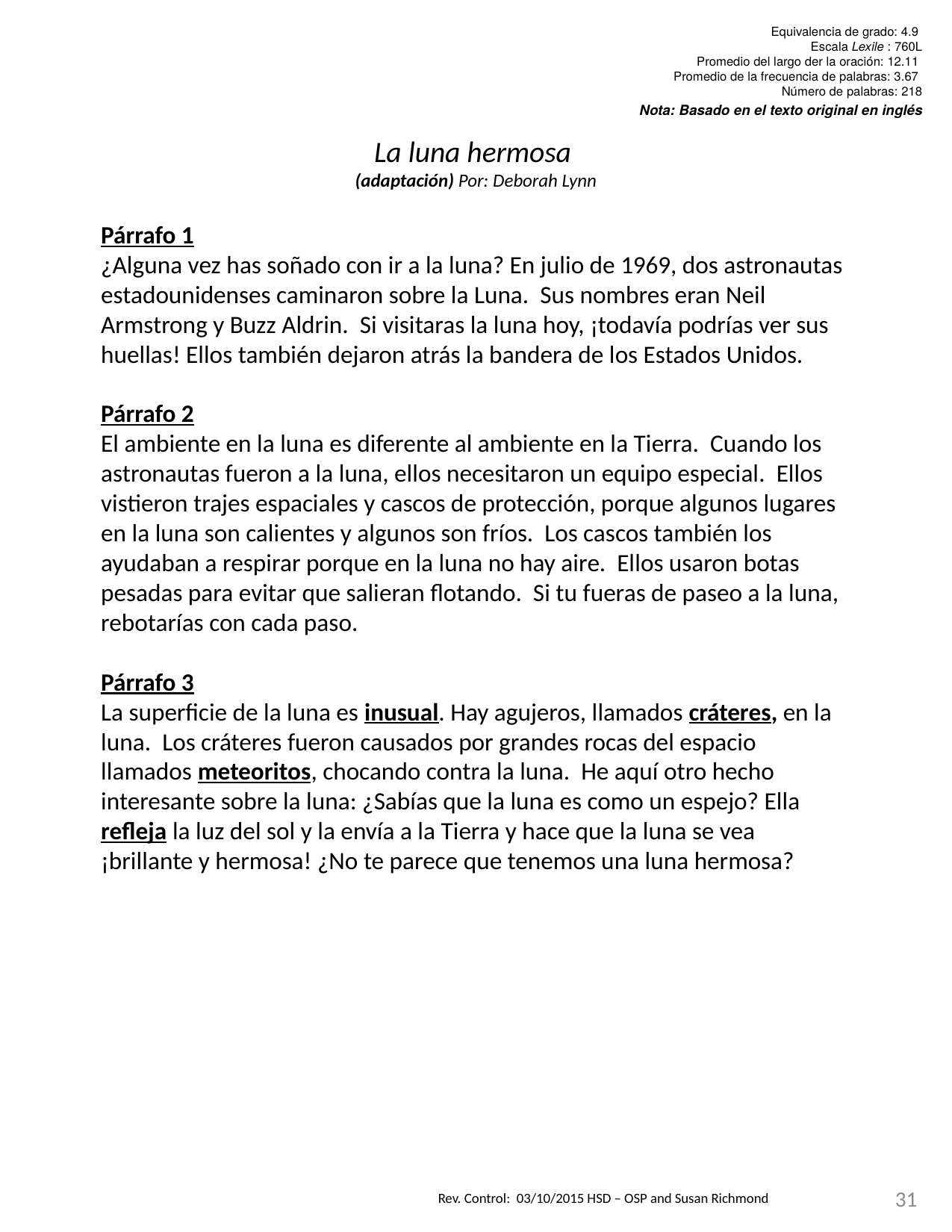

Equivalencia de grado: 4.9
Escala Lexile : 760L
Promedio del largo der la oración: 12.11
Promedio de la frecuencia de palabras: 3.67
Número de palabras: 218
Nota: Basado en el texto original en inglés

La luna hermosa
(adaptación) Por: Deborah Lynn

Párrafo 1
¿Alguna vez has soñado con ir a la luna? En julio de 1969, dos astronautas estadounidenses caminaron sobre la Luna.  Sus nombres eran Neil Armstrong y Buzz Aldrin.  Si visitaras la luna hoy, ¡todavía podrías ver sus huellas! Ellos también dejaron atrás la bandera de los Estados Unidos.

Párrafo 2
El ambiente en la luna es diferente al ambiente en la Tierra.  Cuando los astronautas fueron a la luna, ellos necesitaron un equipo especial.  Ellos vistieron trajes espaciales y cascos de protección, porque algunos lugares en la luna son calientes y algunos son fríos.  Los cascos también los ayudaban a respirar porque en la luna no hay aire.  Ellos usaron botas pesadas para evitar que salieran flotando.  Si tu fueras de paseo a la luna, rebotarías con cada paso.

Párrafo 3
La superficie de la luna es inusual. Hay agujeros, llamados cráteres, en la luna.  Los cráteres fueron causados por grandes rocas del espacio llamados meteoritos, chocando contra la luna.  He aquí otro hecho interesante sobre la luna: ¿Sabías que la luna es como un espejo? Ella refleja la luz del sol y la envía a la Tierra y hace que la luna se vea ¡brillante y hermosa! ¿No te parece que tenemos una luna hermosa?

31